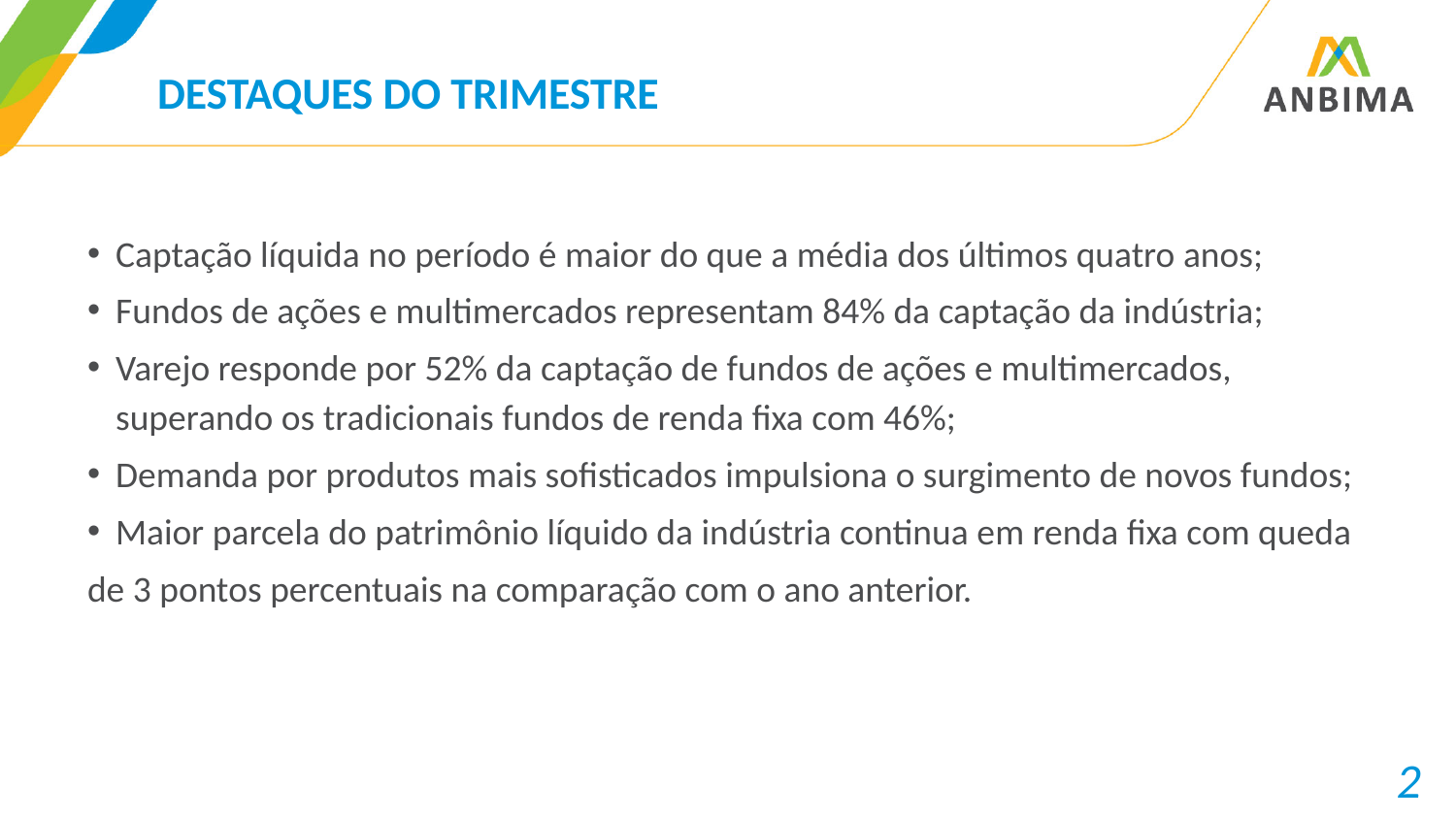

# DESTAQUES DO TRIMESTRE
Captação líquida no período é maior do que a média dos últimos quatro anos;
Fundos de ações e multimercados representam 84% da captação da indústria;
Varejo responde por 52% da captação de fundos de ações e multimercados, superando os tradicionais fundos de renda fixa com 46%;
Demanda por produtos mais sofisticados impulsiona o surgimento de novos fundos;
Maior parcela do patrimônio líquido da indústria continua em renda fixa com queda
de 3 pontos percentuais na comparação com o ano anterior.

2